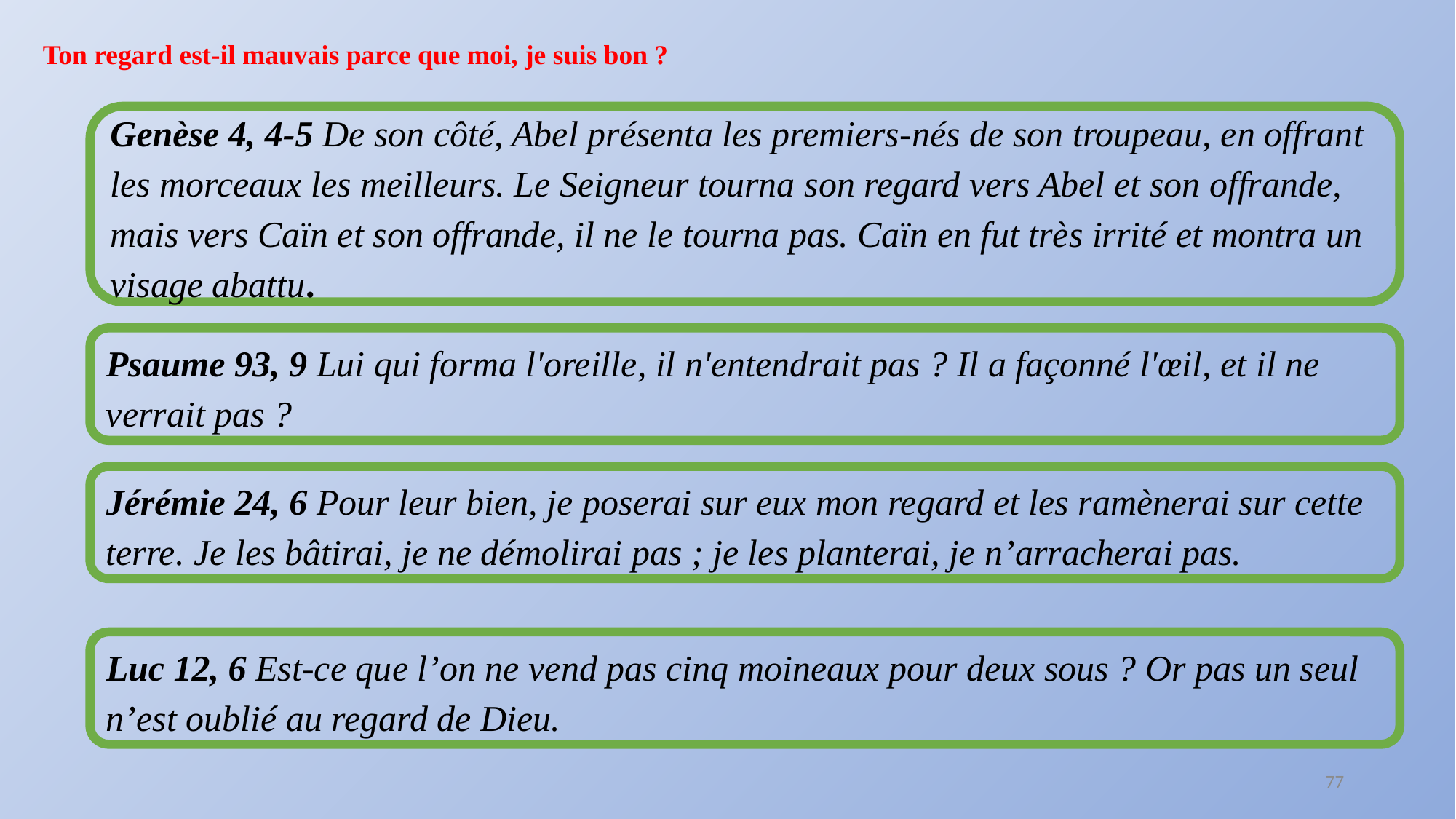

Ton regard est-il mauvais parce que moi, je suis bon ?
Genèse 4, 4-5 De son côté, Abel présenta les premiers-nés de son troupeau, en offrant les morceaux les meilleurs. Le Seigneur tourna son regard vers Abel et son offrande, mais vers Caïn et son offrande, il ne le tourna pas. Caïn en fut très irrité et montra un visage abattu.
Psaume 93, 9 Lui qui forma l'oreille, il n'entendrait pas ? Il a façonné l'œil, et il ne verrait pas ?
Jérémie 24, 6 Pour leur bien, je poserai sur eux mon regard et les ramènerai sur cette terre. Je les bâtirai, je ne démolirai pas ; je les planterai, je n’arracherai pas.
Luc 12, 6 Est-ce que l’on ne vend pas cinq moineaux pour deux sous ? Or pas un seul n’est oublié au regard de Dieu.
77